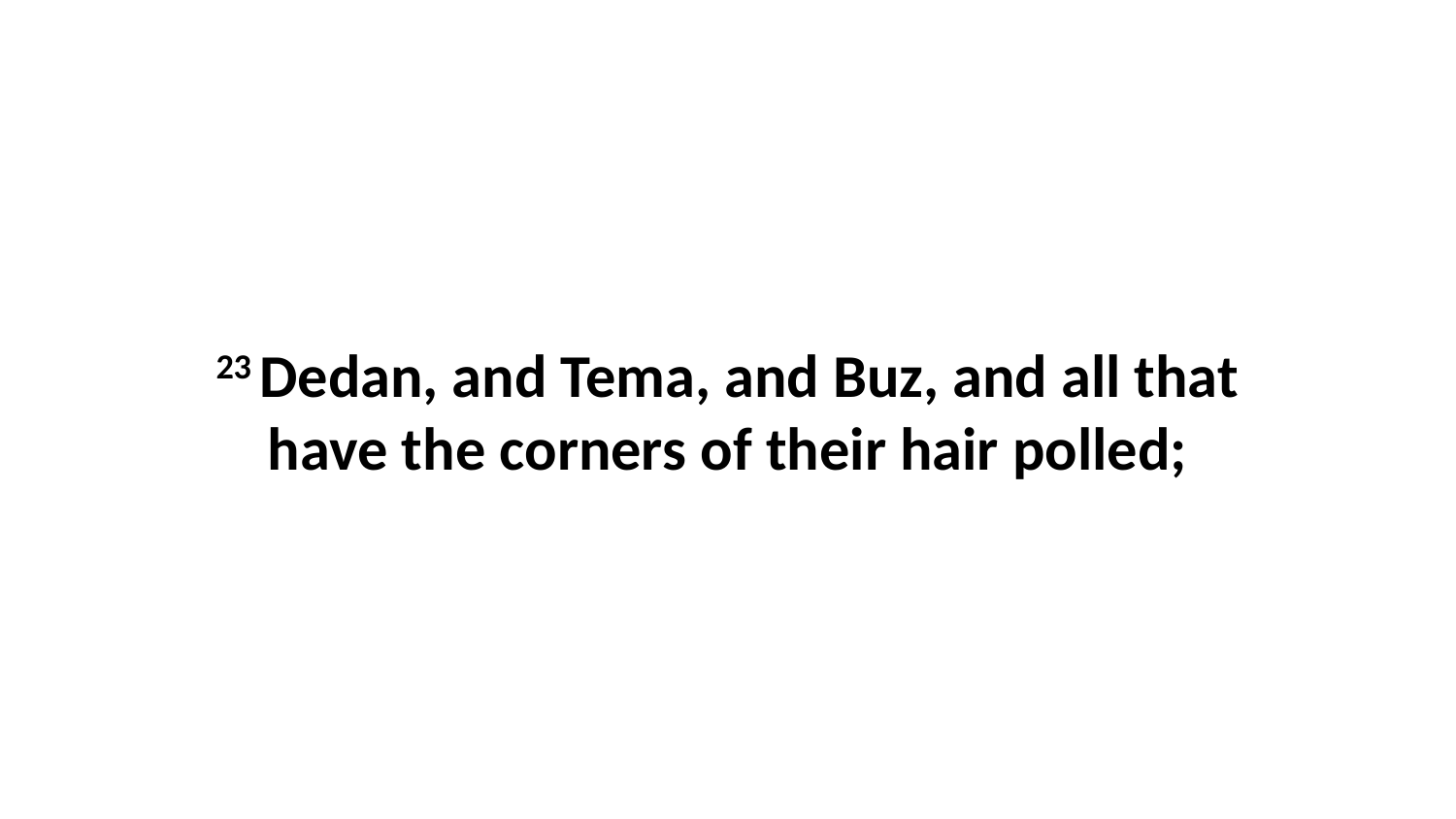

23 Dedan, and Tema, and Buz, and all that have the corners of their hair polled;